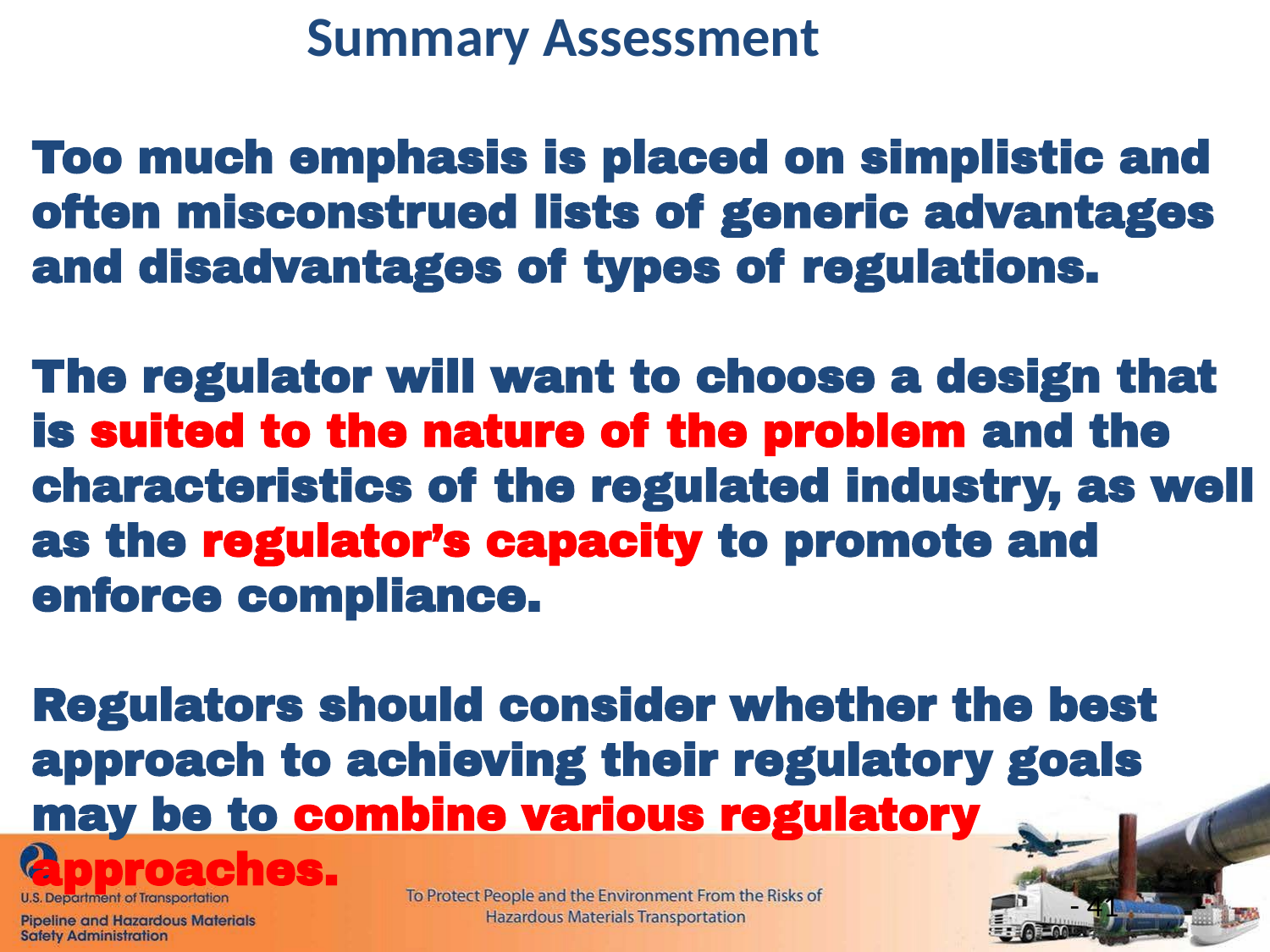

- 41 	-
# Summary Assessment
Too much emphasis is placed on simplistic and often misconstrued lists of generic advantages and disadvantages of types of regulations.

The regulator will want to choose a design that is suited to the nature of the problem and the characteristics of the regulated industry, as well as the regulator’s capacity to promote and enforce compliance.

Regulators should consider whether the best approach to achieving their regulatory goals may be to combine various regulatory approaches.